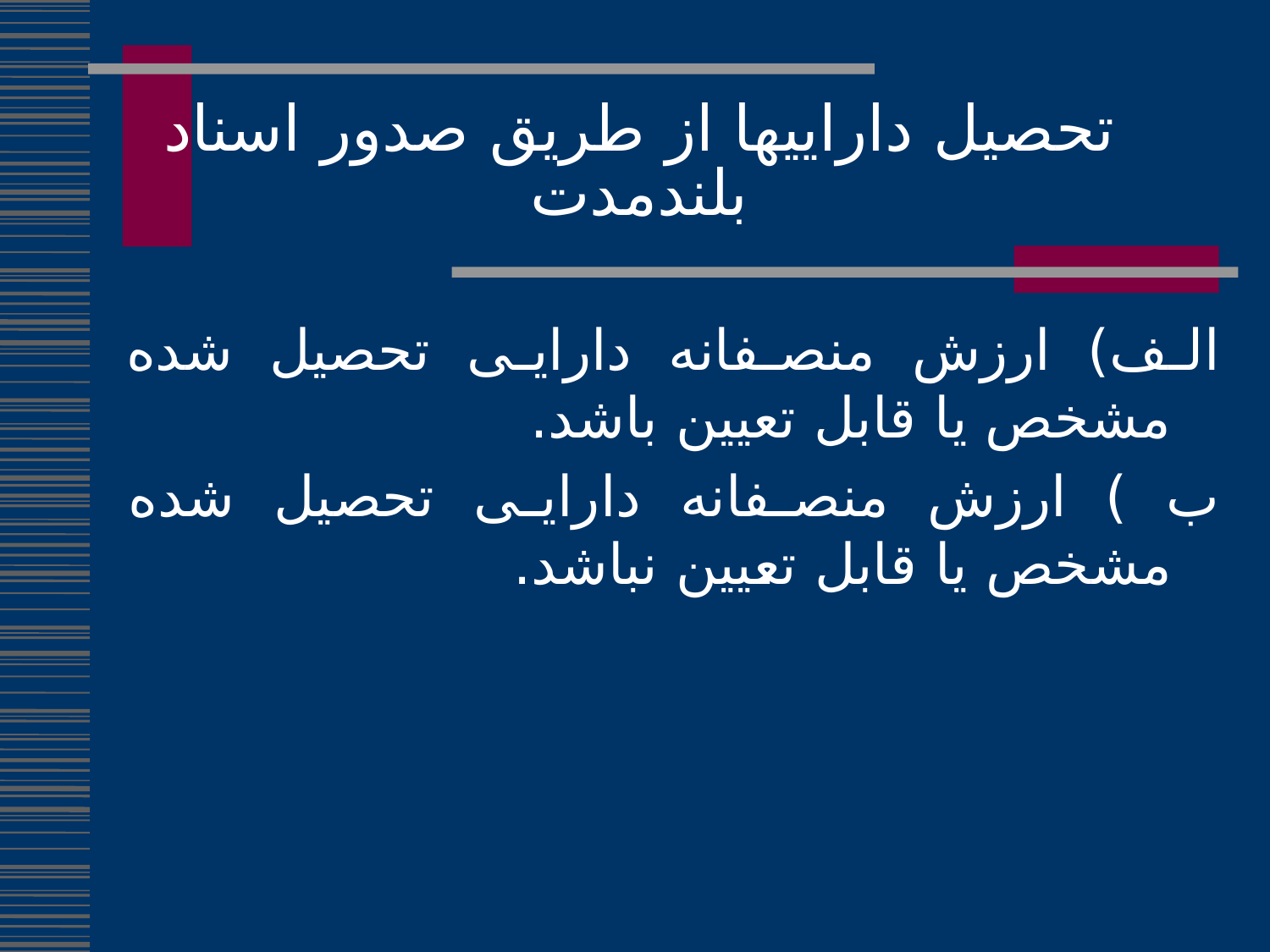

تحصیل داراییها از طریق صدور اسناد بلندمدت
الف) ارزش منصفانه دارایی تحصیل شده مشخص یا قابل تعیین باشد.
ب ) ارزش منصفانه دارایی تحصیل شده مشخص یا قابل تعیین نباشد.

287